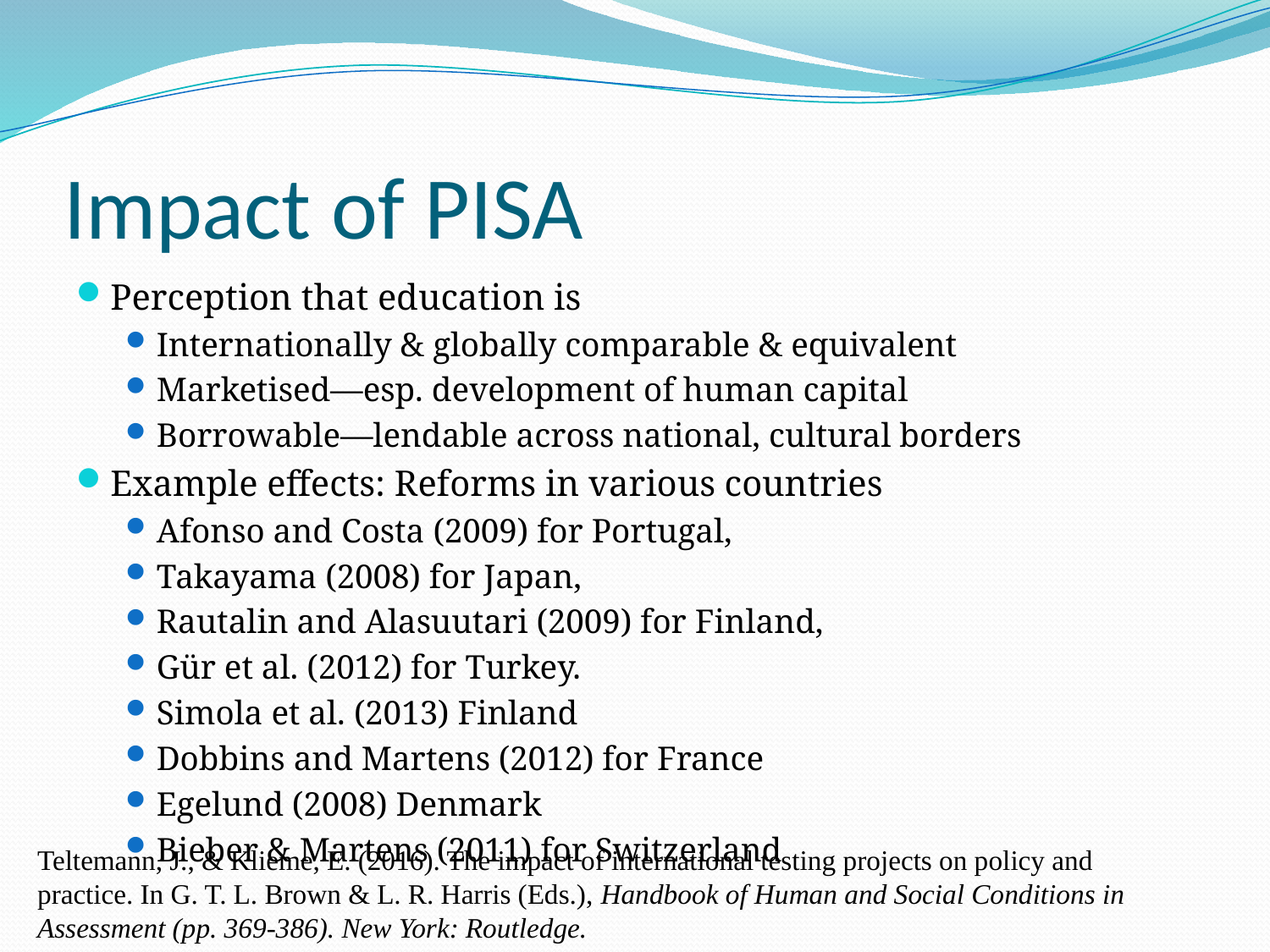

# Impact of PISA
Perception that education is
Internationally & globally comparable & equivalent
Marketised—esp. development of human capital
Borrowable—lendable across national, cultural borders
Example effects: Reforms in various countries
Afonso and Costa (2009) for Portugal,
Takayama (2008) for Japan,
Rautalin and Alasuutari (2009) for Finland,
Gür et al. (2012) for Turkey.
Simola et al. (2013) Finland
Dobbins and Martens (2012) for France
Egelund (2008) Denmark
Bieber & Martens (2011) for Switzerland
Teltemann, J., & Klieme, E. (2016). The impact of international testing projects on policy and practice. In G. T. L. Brown & L. R. Harris (Eds.), Handbook of Human and Social Conditions in Assessment (pp. 369-386). New York: Routledge.